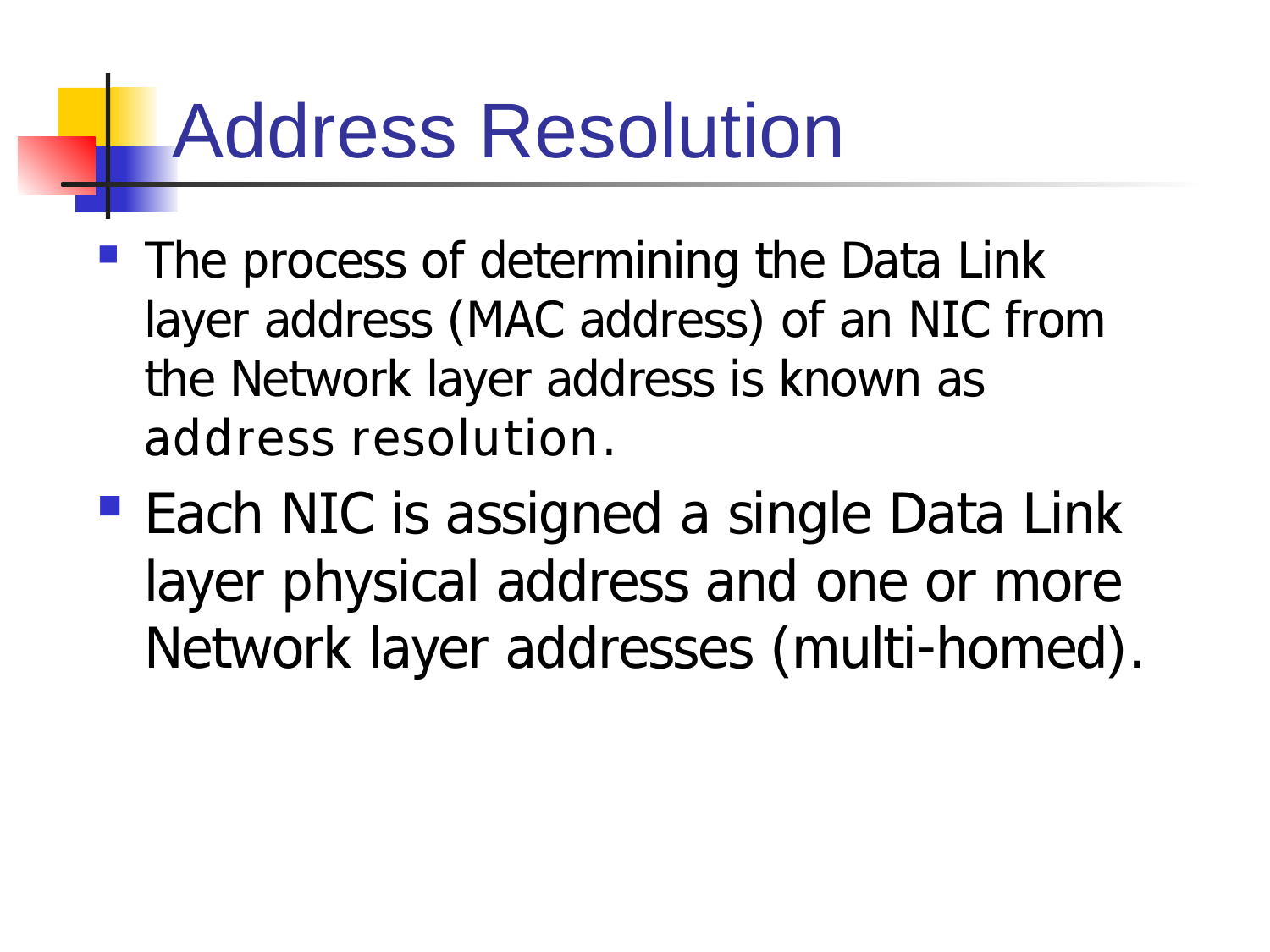

# Address Resolution
The process of determining the Data Link layer address (MAC address) of an NIC from the Network layer address is known as address resolution.
Each NIC is assigned a single Data Link layer physical address and one or more Network layer addresses (multi-homed).